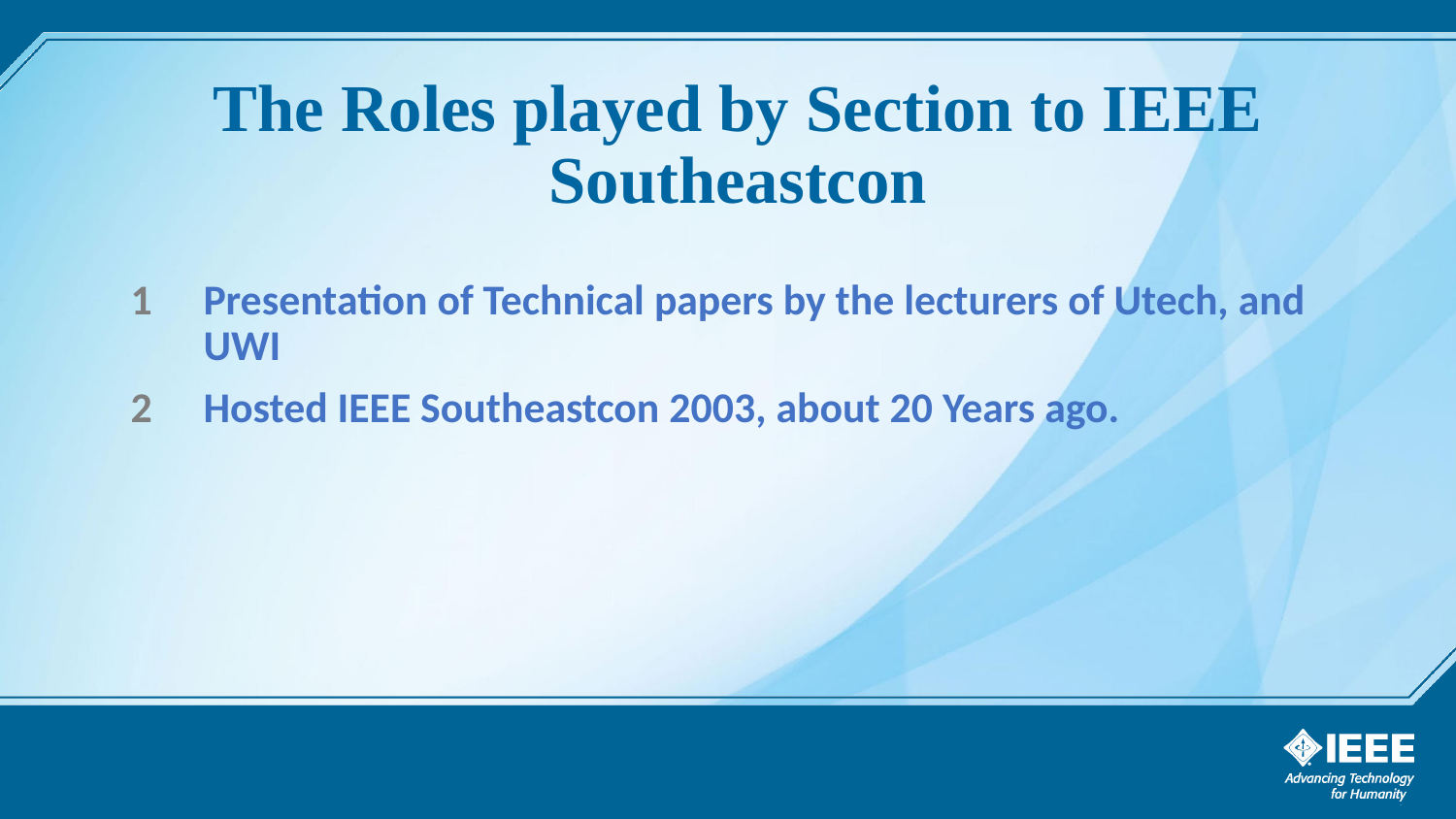

# The Roles played by Section to IEEE Southeastcon
Presentation of Technical papers by the lecturers of Utech, and UWI
Hosted IEEE Southeastcon 2003, about 20 Years ago.